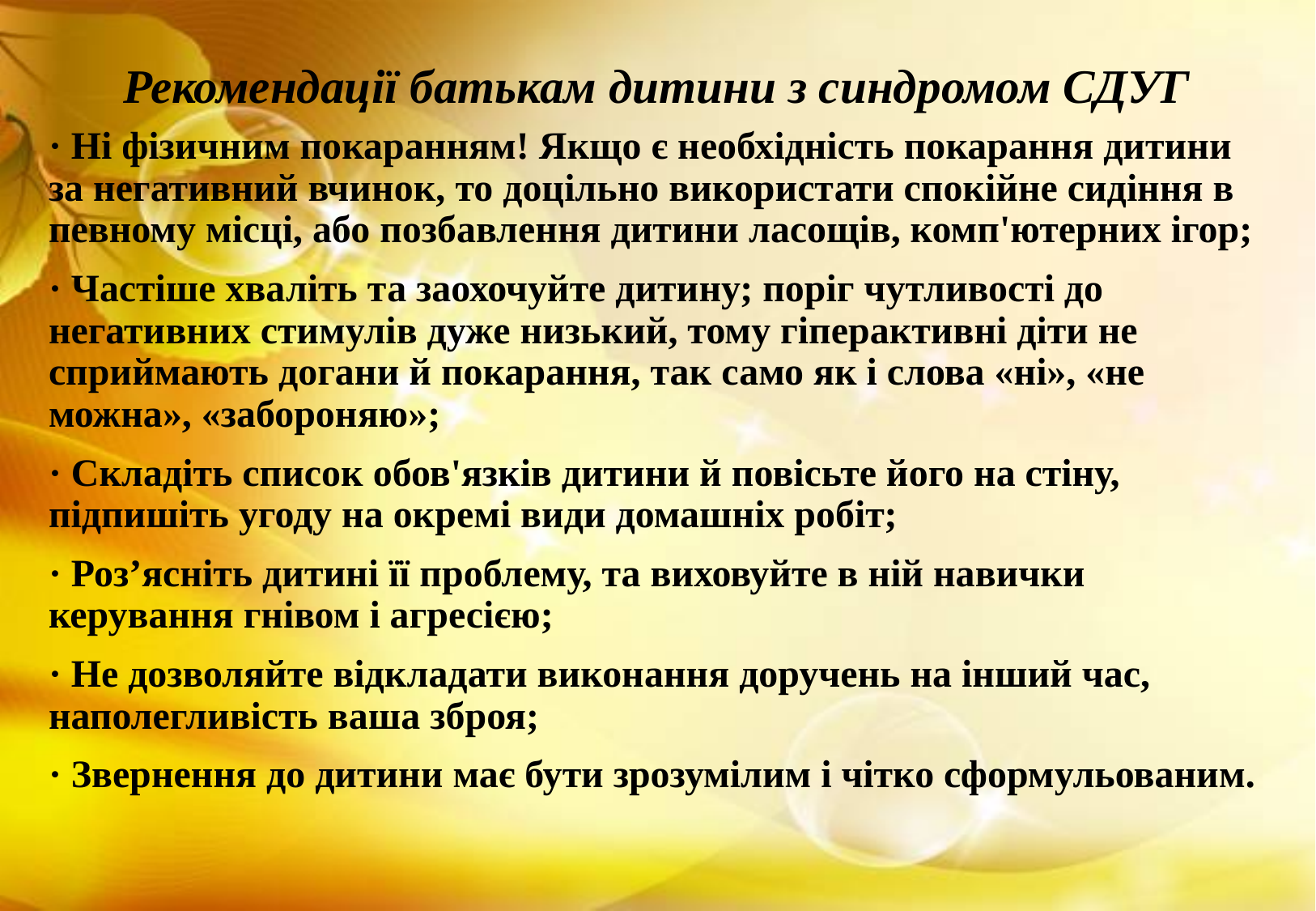

# Рекомендації батькам дитини з синдромом СДУГ
· Ні фізичним покаранням! Якщо є необхідність покарання дитини за негативний вчинок, то доцільно використати спокійне сидіння в певному місці, або позбавлення дитини ласощів, комп'ютерних ігор;
· Частіше хваліть та заохочуйте дитину; поріг чутливості до негативних стимулів дуже низький, тому гіперактивні діти не сприймають догани й покарання, так само як і слова «ні», «не можна», «забороняю»;
· Складіть список обов'язків дитини й повісьте його на стіну, підпишіть угоду на окремі види домашніх робіт;
· Роз’ясніть дитині її проблему, та виховуйте в ній навички керування гнівом і агресією;
· Не дозволяйте відкладати виконання доручень на інший час, наполегливість ваша зброя;
· Звернення до дитини має бути зрозумілим і чітко сформульованим.